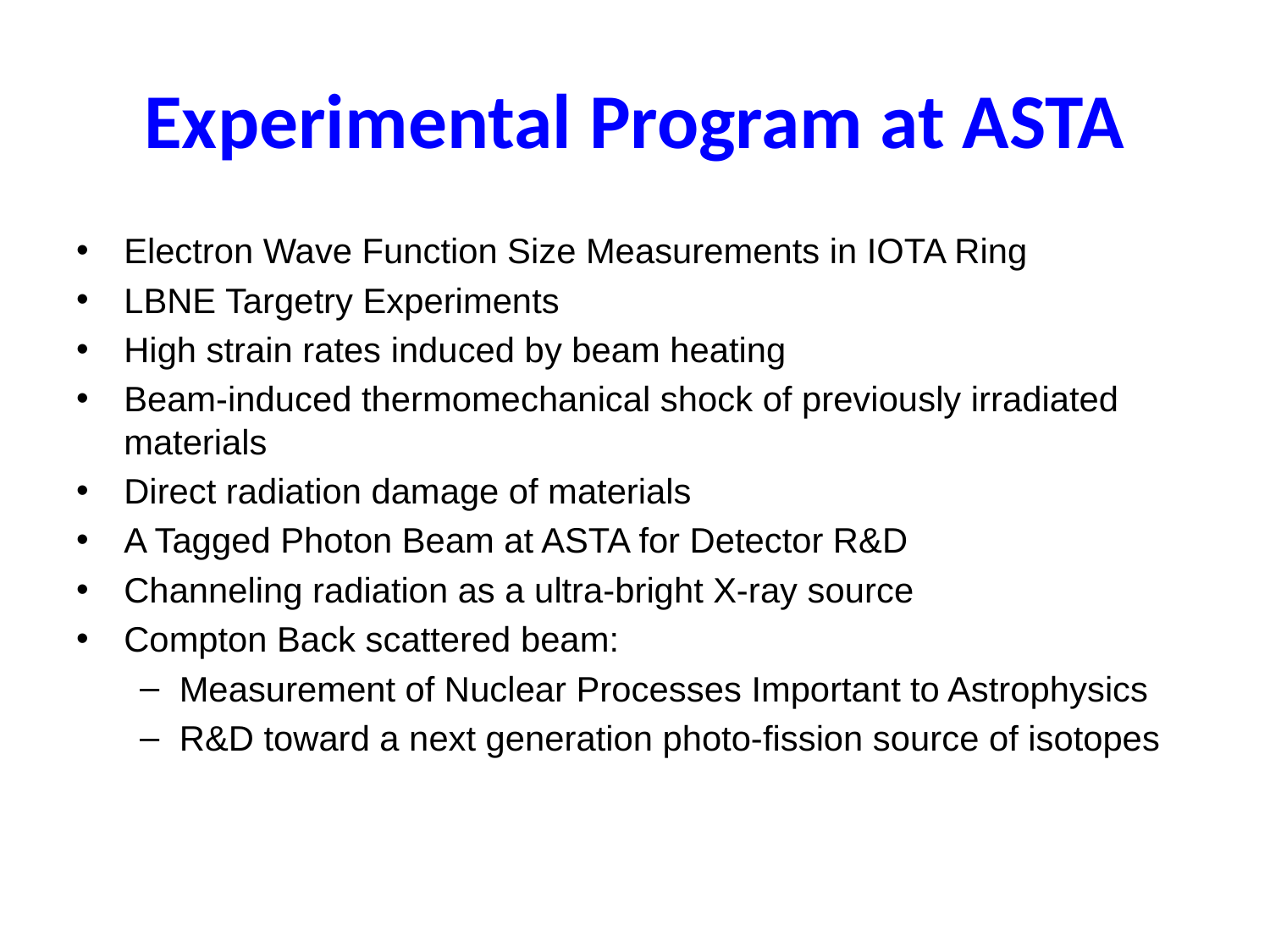

# Experimental Program at ASTA
Electron Wave Function Size Measurements in IOTA Ring
LBNE Targetry Experiments
High strain rates induced by beam heating
Beam-induced thermomechanical shock of previously irradiated materials
Direct radiation damage of materials
A Tagged Photon Beam at ASTA for Detector R&D
Channeling radiation as a ultra-bright X-ray source
Compton Back scattered beam:
Measurement of Nuclear Processes Important to Astrophysics
R&D toward a next generation photo-fission source of isotopes